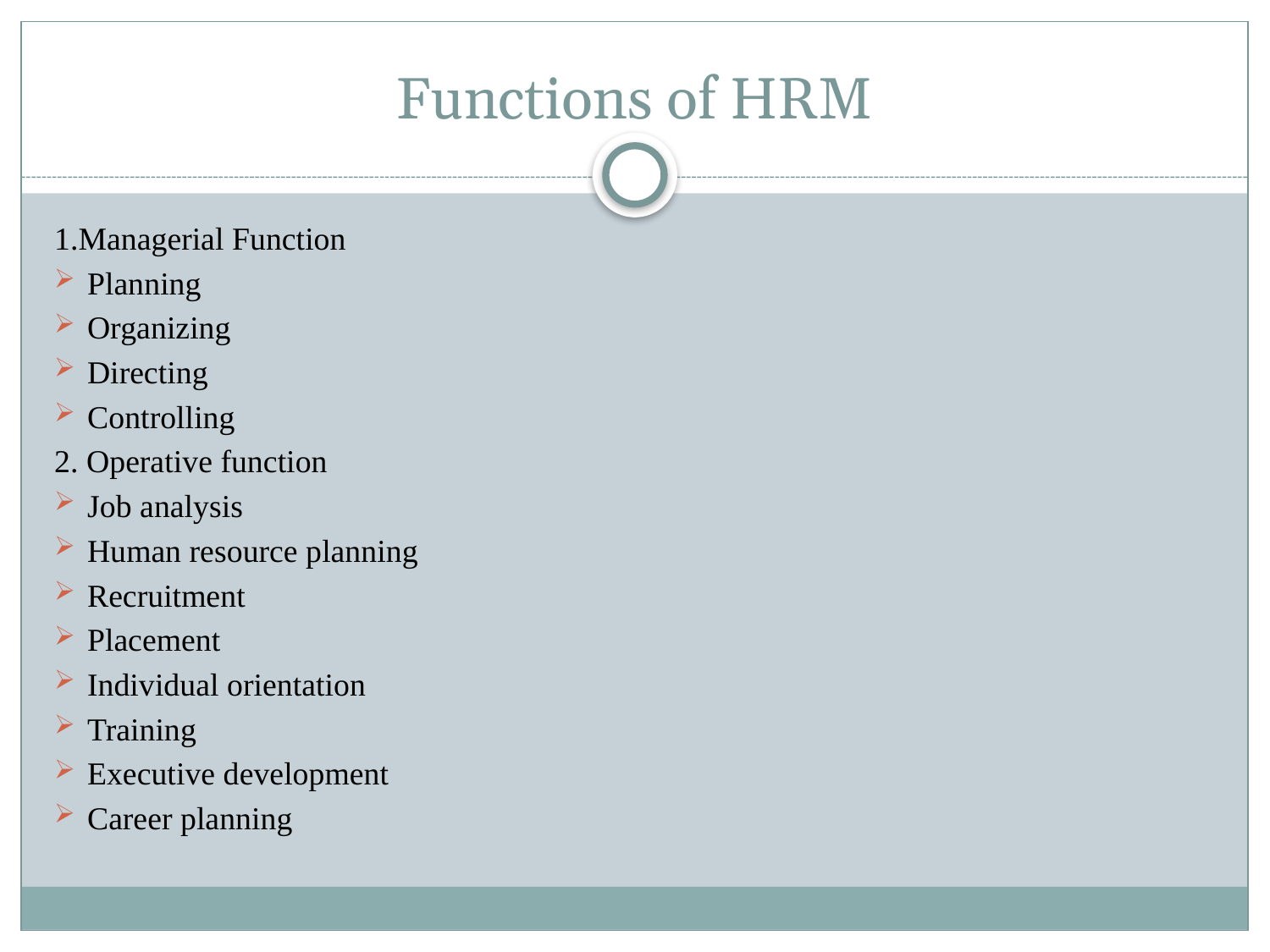

# Functions of HRM
1.Managerial Function
Planning
Organizing
Directing
Controlling
2. Operative function
Job analysis
Human resource planning
Recruitment
Placement
Individual orientation
Training
Executive development
Career planning